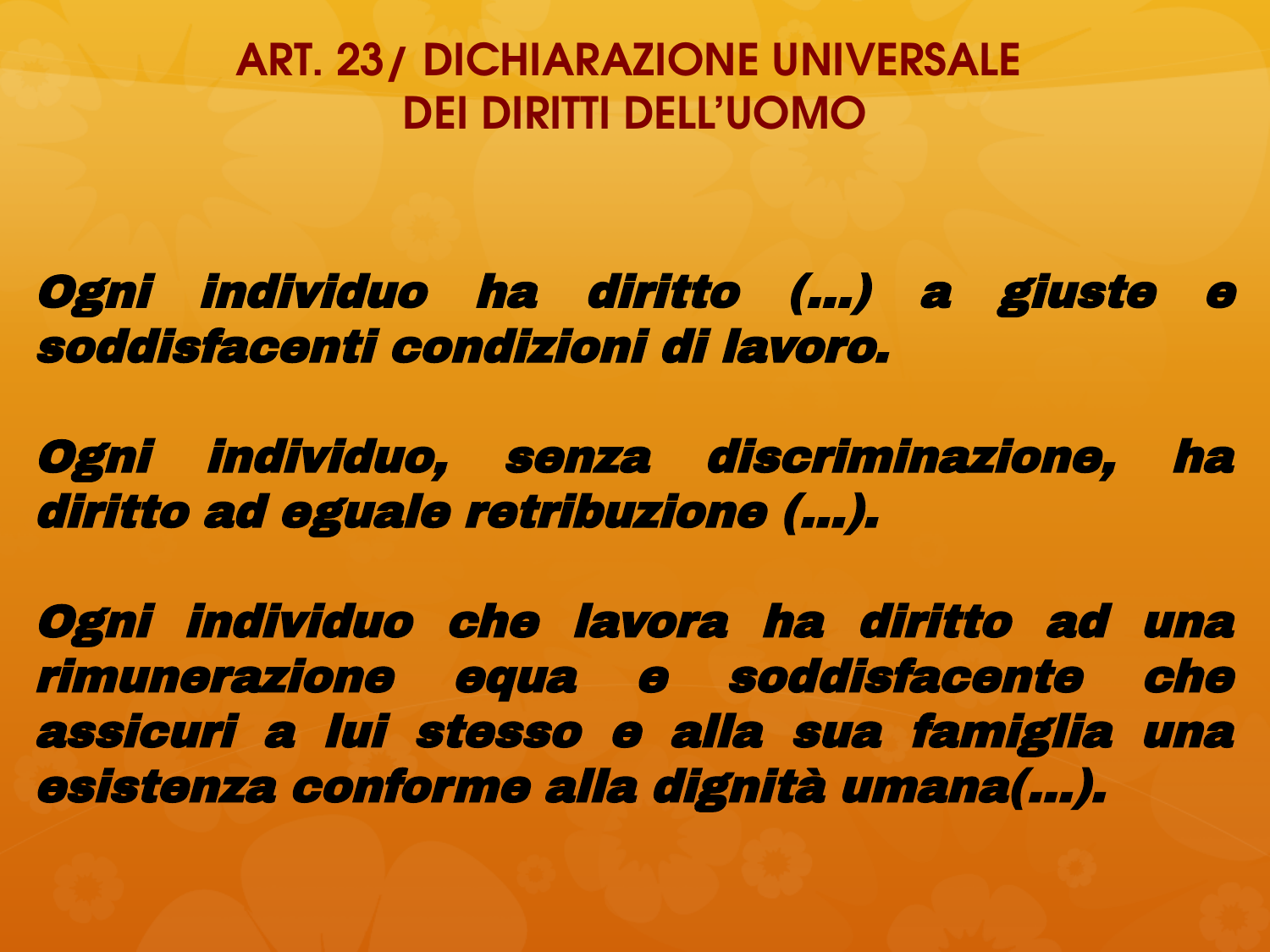

ART. 23/ DICHIARAZIONE UNIVERSALE
DEI DIRITTI DELL’UOMO

Ogni individuo ha diritto (…) a giuste e soddisfacenti condizioni di lavoro.

Ogni individuo, senza discriminazione, ha diritto ad eguale retribuzione (…).

Ogni individuo che lavora ha diritto ad una rimunerazione equa e soddisfacente che assicuri a lui stesso e alla sua famiglia una esistenza conforme alla dignità umana(…).